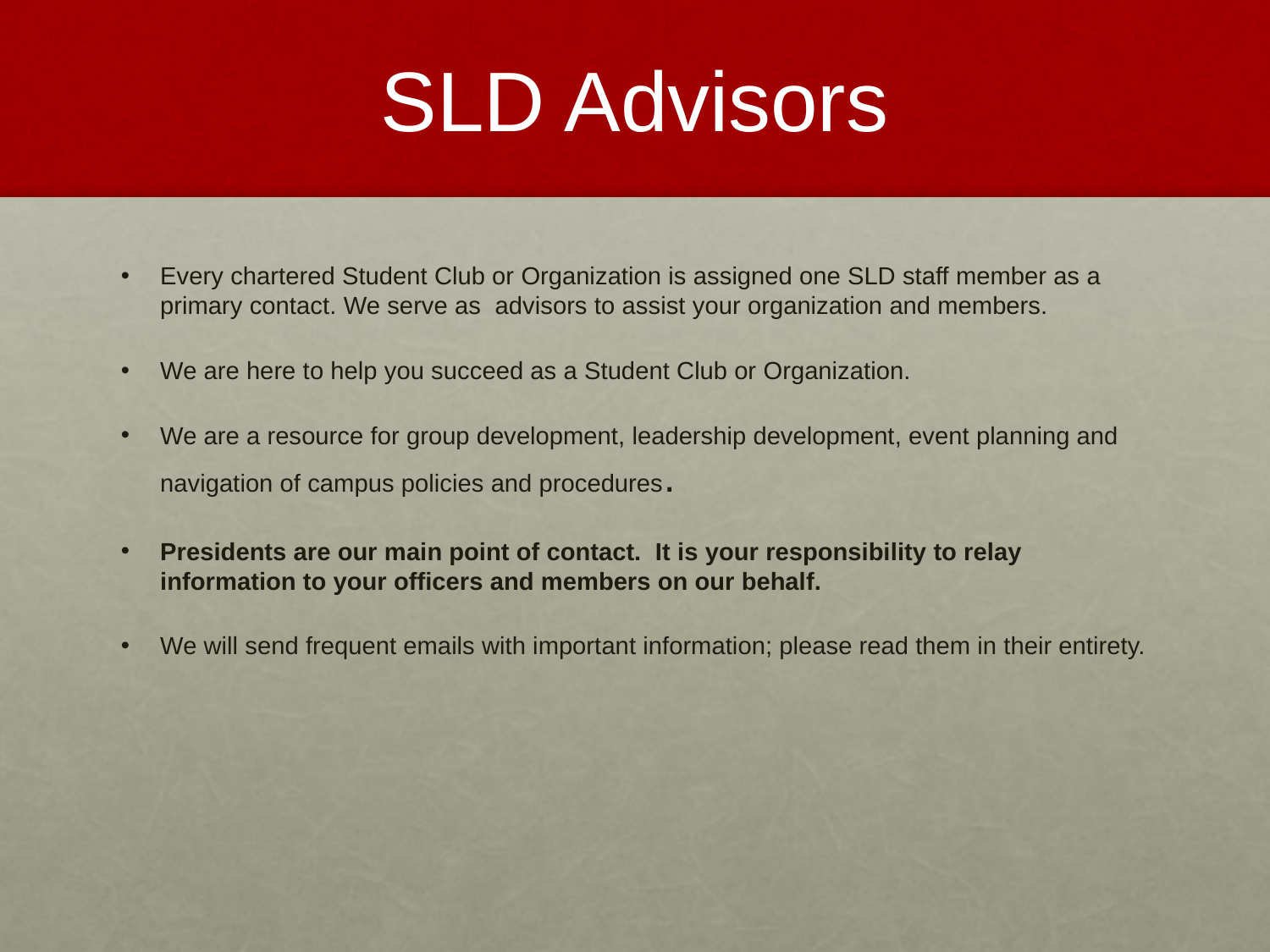

# SLD Advisors
Every chartered Student Club or Organization is assigned one SLD staff member as a primary contact. We serve as  advisors to assist your organization and members.
We are here to help you succeed as a Student Club or Organization.
We are a resource for group development, leadership development, event planning and navigation of campus policies and procedures.
Presidents are our main point of contact.  It is your responsibility to relay information to your officers and members on our behalf.
We will send frequent emails with important information; please read them in their entirety.